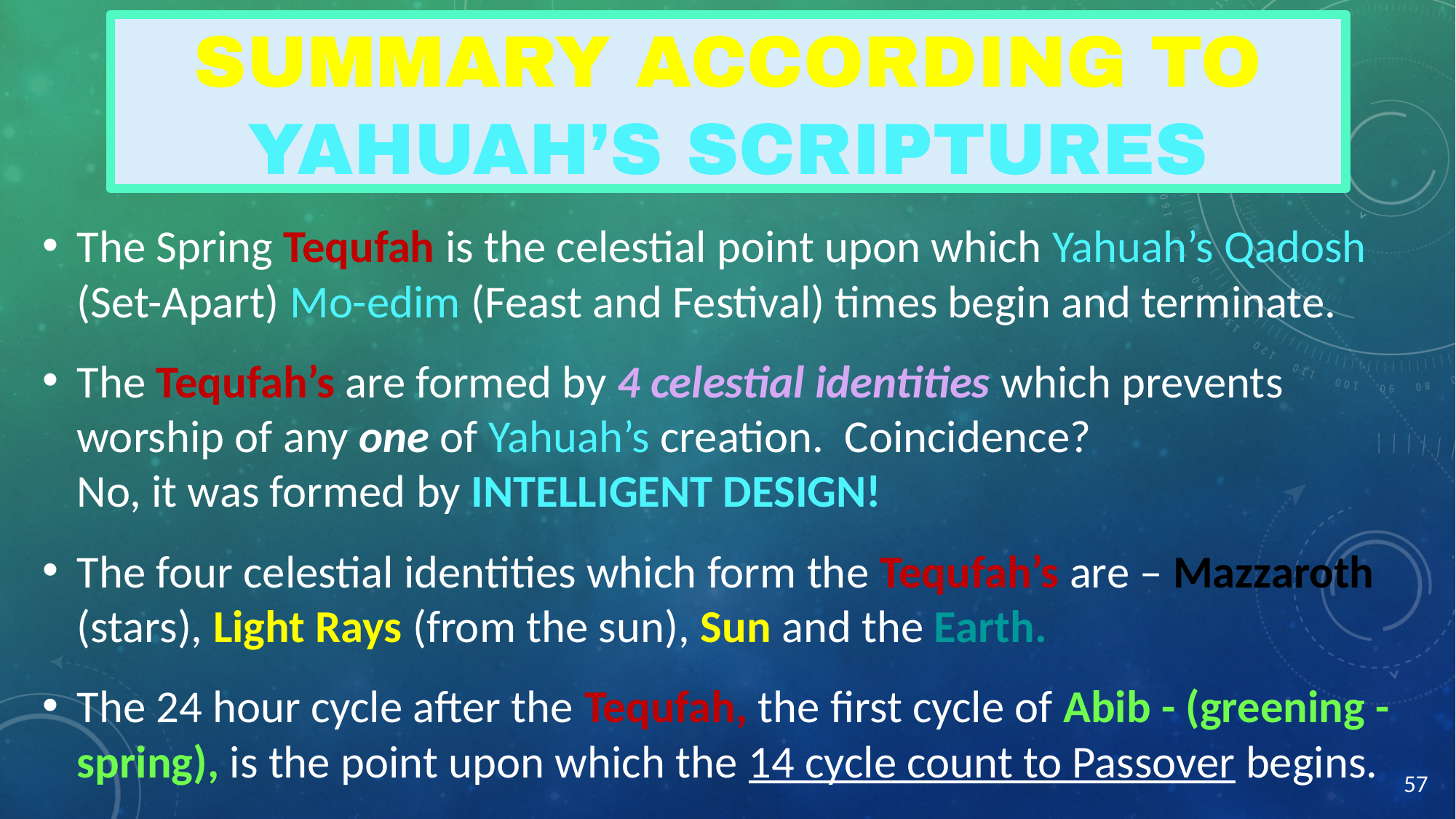

# Summary according to yahuah’s scriptures
The Spring Tequfah is the celestial point upon which Yahuah’s Qadosh (Set-Apart) Mo-edim (Feast and Festival) times begin and terminate.
The Tequfah’s are formed by 4 celestial identities which prevents worship of any one of Yahuah’s creation.  Coincidence?
No, it was formed by INTELLIGENT DESIGN!
The four celestial identities which form the Tequfah’s are – Mazzaroth (stars), Light Rays (from the sun), Sun and the Earth.
The 24 hour cycle after the Tequfah, the first cycle of Abib - (greening - spring), is the point upon which the 14 cycle count to Passover begins.
57